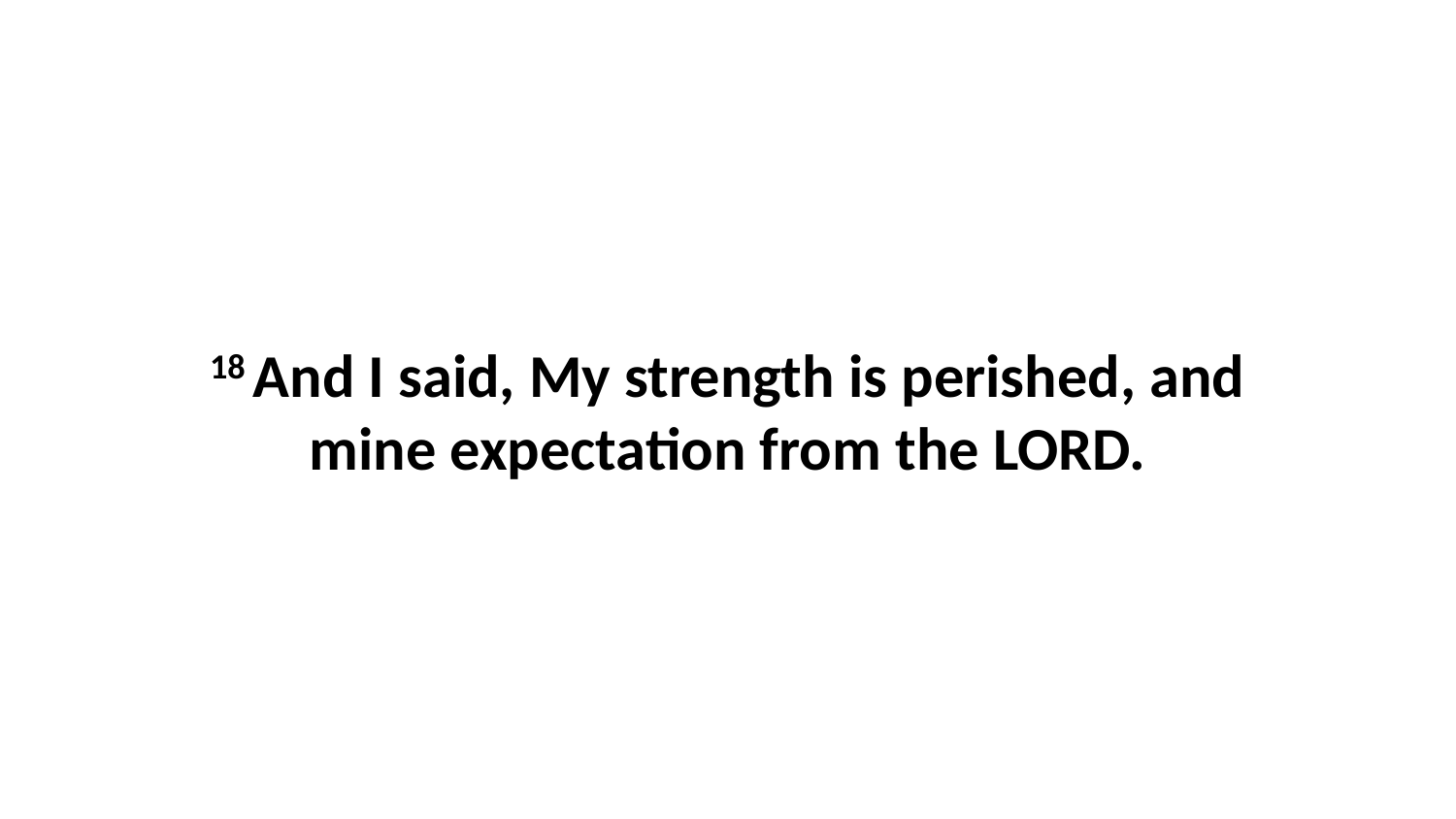

18 And I said, My strength is perished, and mine expectation from the LORD.